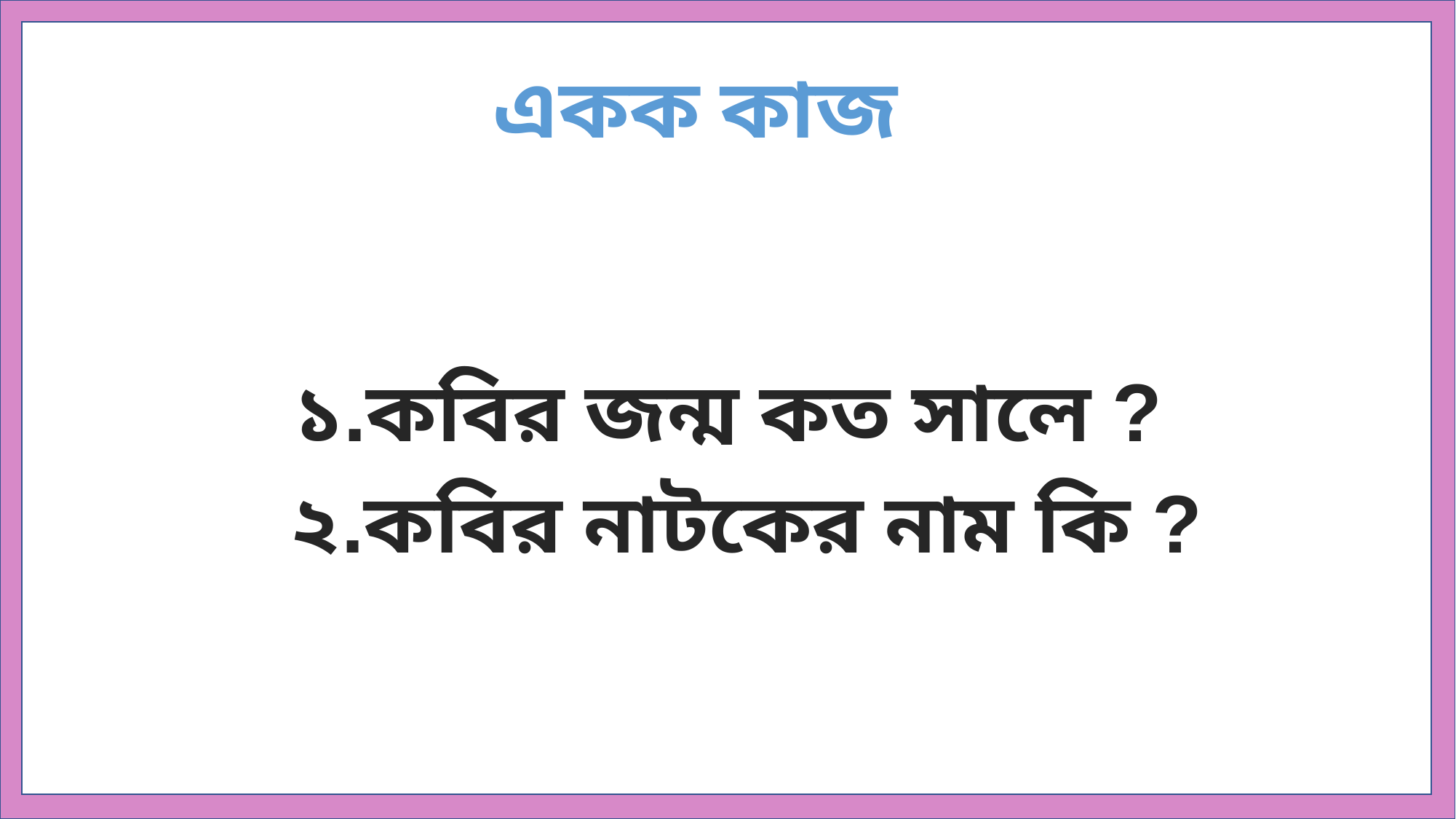

একক কাজ
১.কবির জন্ম কত সালে ?
২.কবির নাটকের নাম কি ?